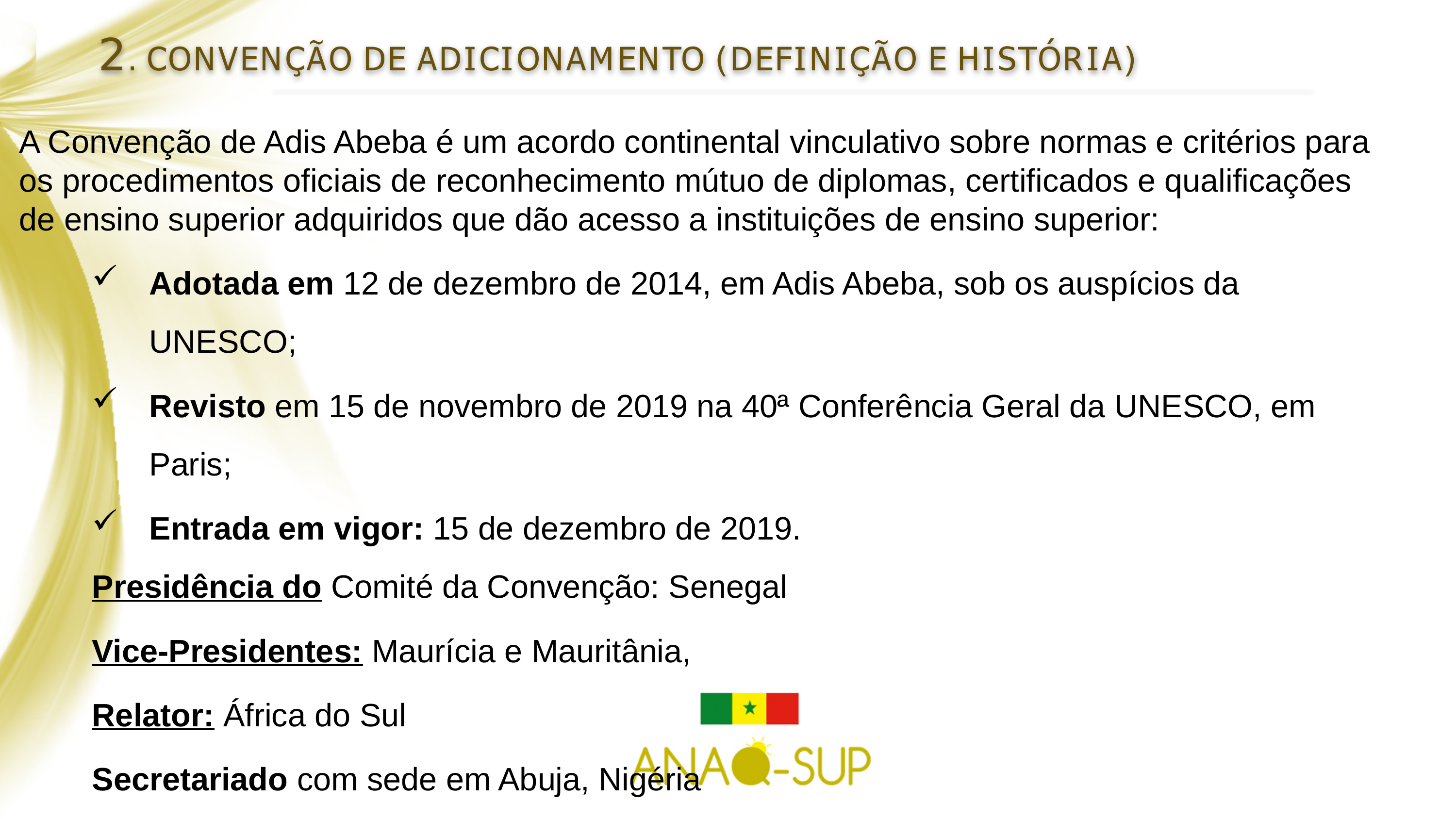

2. CONVENÇÃO DE ADICIONAMENTO (definição e história)
A Convenção de Adis Abeba é um acordo continental vinculativo sobre normas e critérios para os procedimentos oficiais de reconhecimento mútuo de diplomas, certificados e qualificações de ensino superior adquiridos que dão acesso a instituições de ensino superior:
Adotada em 12 de dezembro de 2014, em Adis Abeba, sob os auspícios da UNESCO;
Revisto em 15 de novembro de 2019 na 40ª Conferência Geral da UNESCO, em Paris;
Entrada em vigor: 15 de dezembro de 2019.
Presidência do Comité da Convenção: Senegal
Vice-Presidentes: Maurícia e Mauritânia,
Relator: África do Sul
Secretariado com sede em Abuja, Nigéria